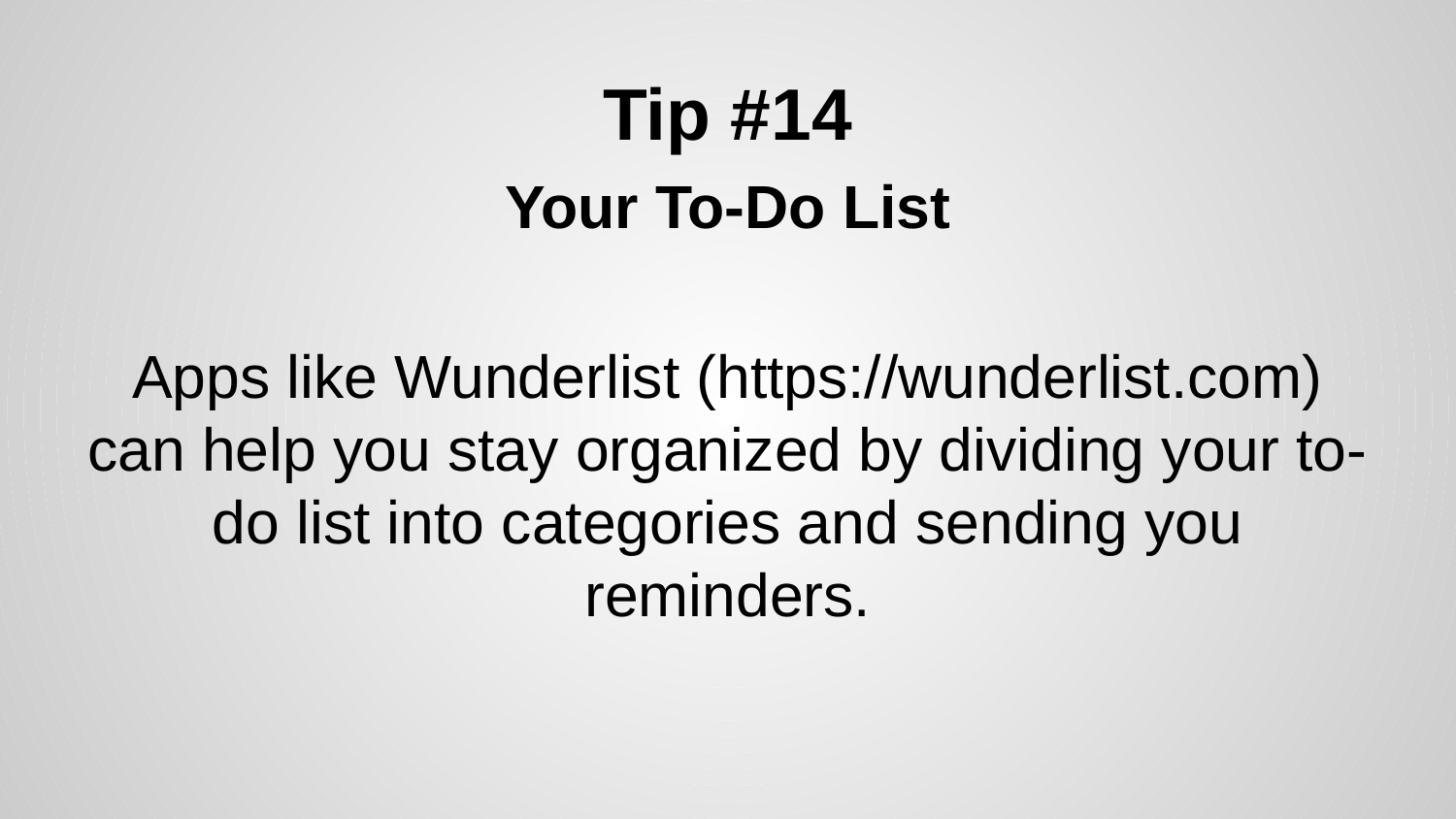

# Tip #14

Your To-Do List

Apps like Wunderlist (https://wunderlist.com) can help you stay organized by dividing your to-do list into categories and sending you reminders.